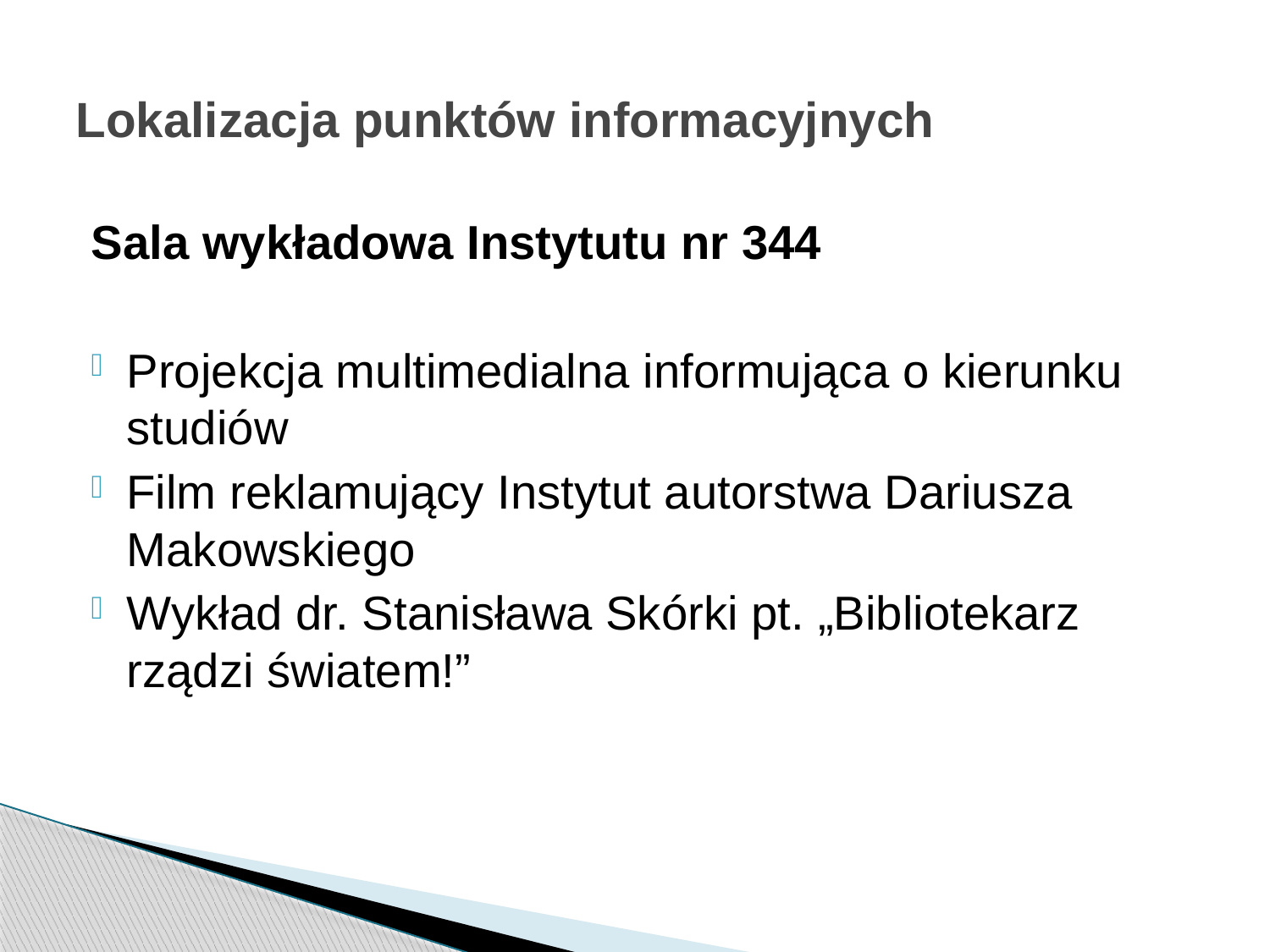

# Lokalizacja punktów informacyjnych
Sala wykładowa Instytutu nr 344

Projekcja multimedialna informująca o kierunku studiów
Film reklamujący Instytut autorstwa Dariusza Makowskiego
Wykład dr. Stanisława Skórki pt. „Bibliotekarz rządzi światem!”